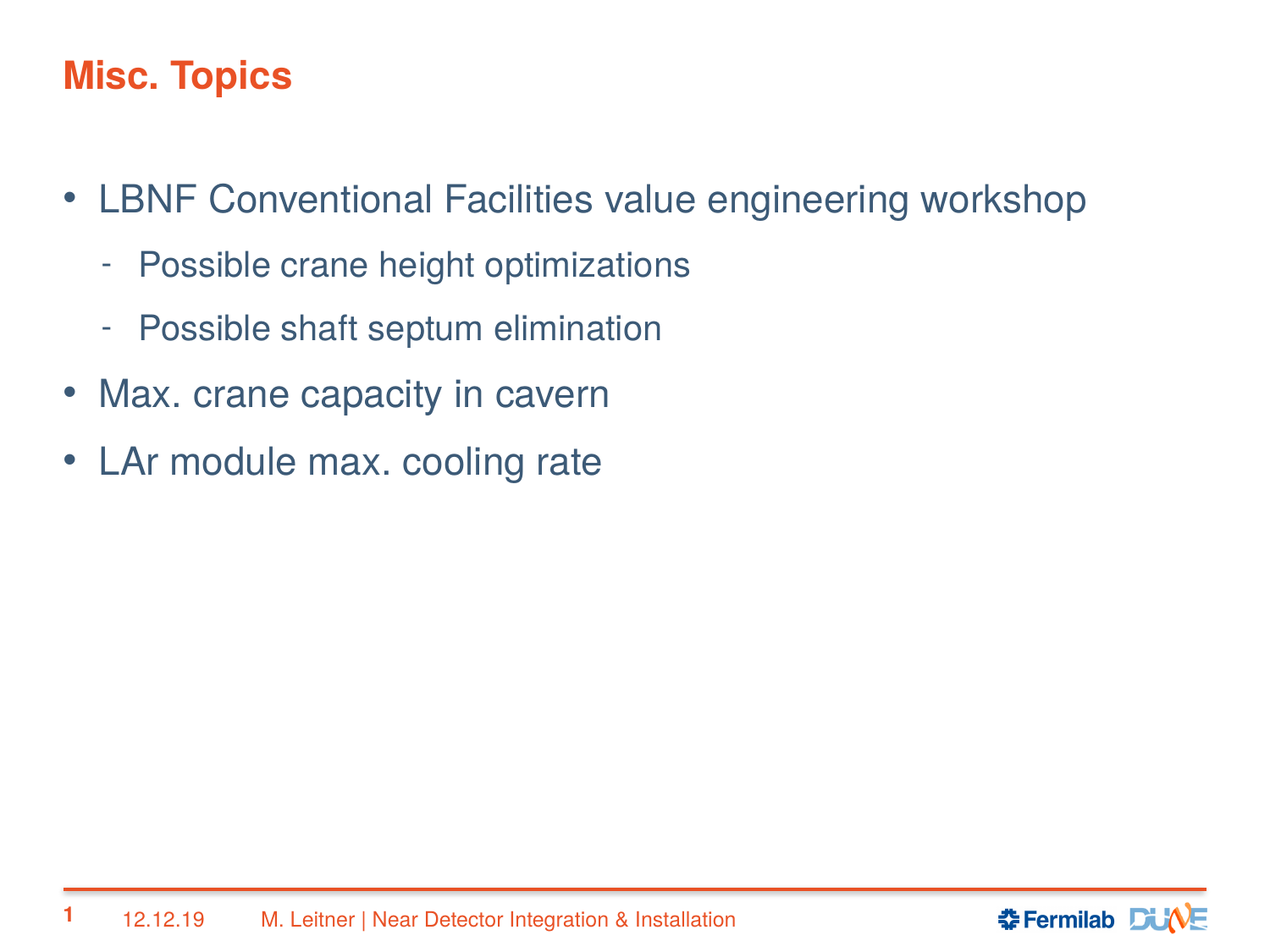

# Misc. Topics
LBNF Conventional Facilities value engineering workshop
Possible crane height optimizations
Possible shaft septum elimination
Max. crane capacity in cavern
LAr module max. cooling rate

1
12.12.19
M. Leitner | Near Detector Integration & Installation